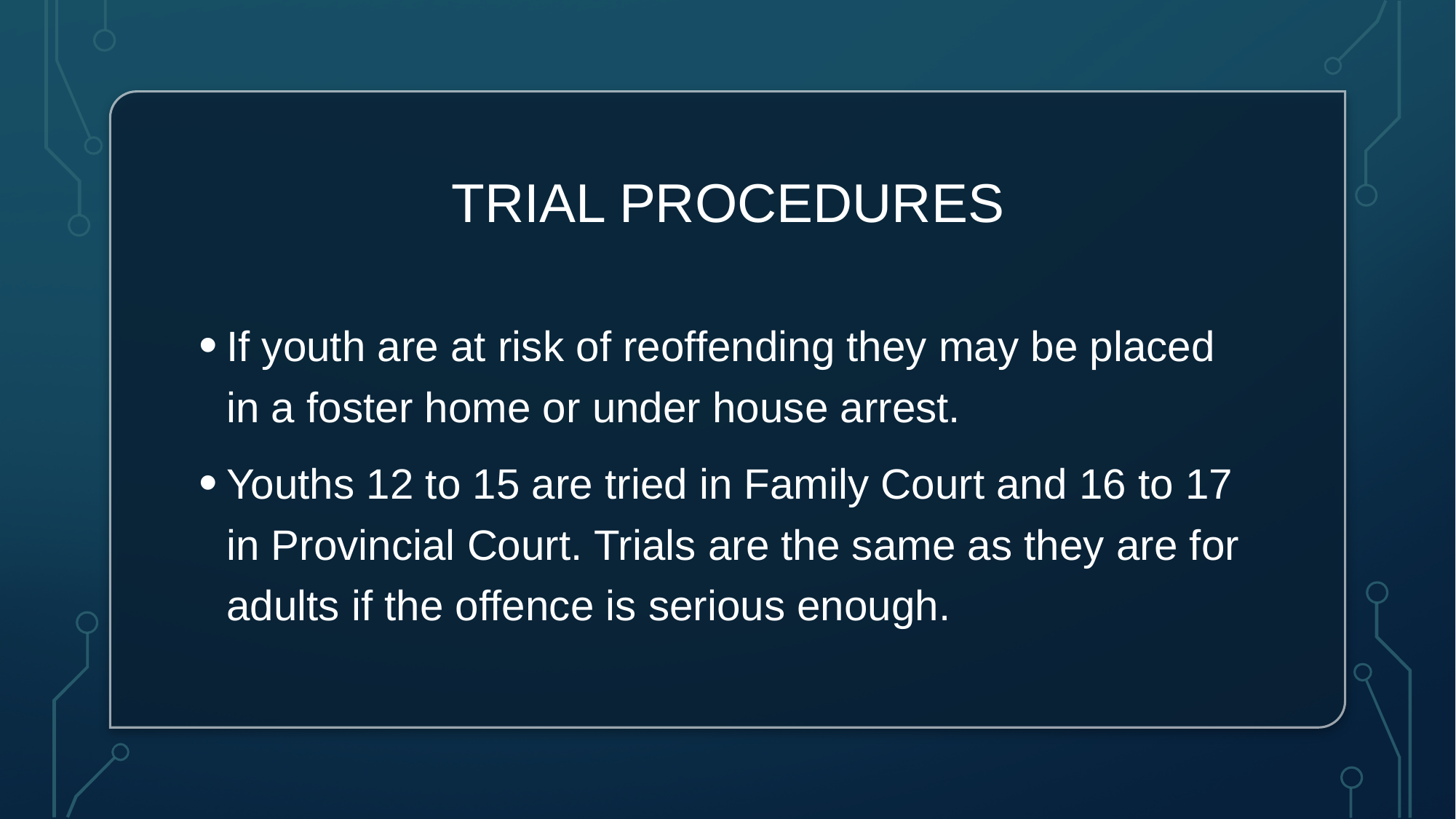

# Trial Procedures
If youth are at risk of reoffending they may be placed in a foster home or under house arrest.
Youths 12 to 15 are tried in Family Court and 16 to 17 in Provincial Court. Trials are the same as they are for adults if the offence is serious enough.